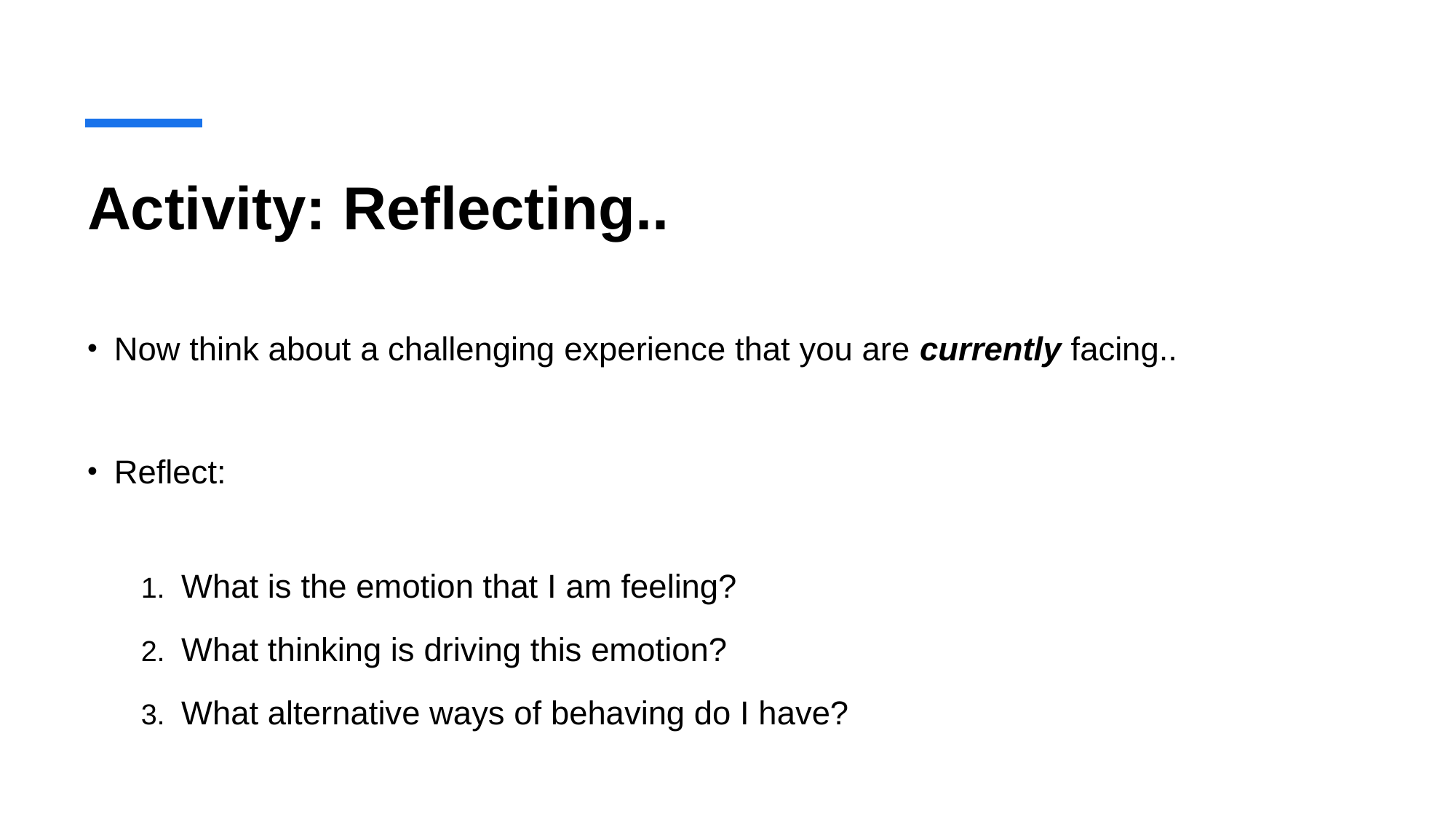

# Activity: Reflecting..
Now think about a challenging experience that you are currently facing..

Reflect:

What is the emotion that I am feeling?
What thinking is driving this emotion?
What alternative ways of behaving do I have?